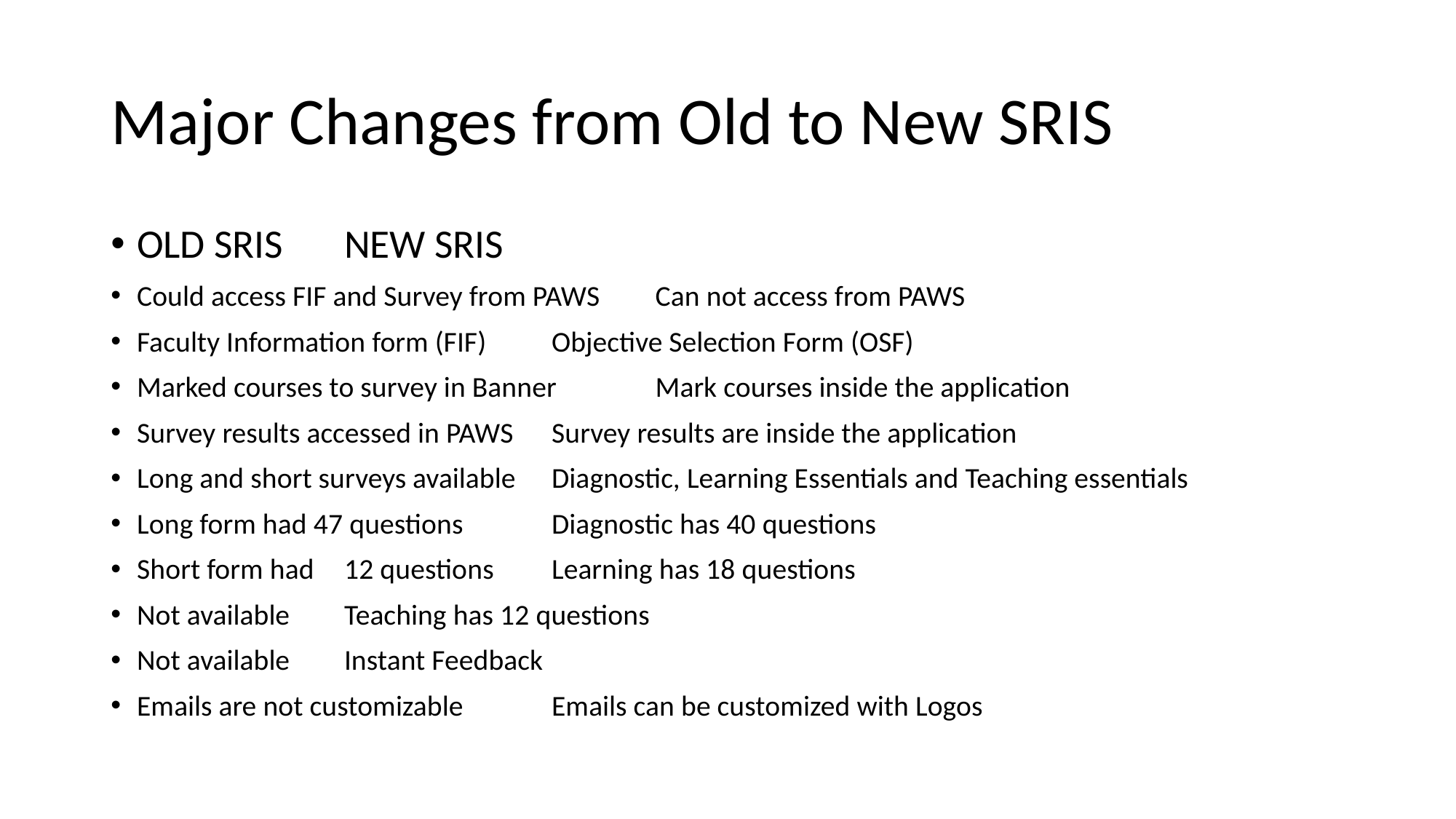

# Major Changes from Old to New SRIS
OLD SRIS							NEW SRIS
Could access FIF and Survey from PAWS		Can not access from PAWS
Faculty Information form (FIF)			Objective Selection Form (OSF)
Marked courses to survey in Banner		Mark courses inside the application
Survey results accessed in PAWS			Survey results are inside the application
Long and short surveys available		Diagnostic, Learning Essentials and Teaching essentials
Long form had 47 questions			Diagnostic has 40 questions
Short form had	12 questions			Learning has 18 questions
Not available					Teaching has 12 questions
Not available					Instant Feedback
Emails are not customizable			Emails can be customized with Logos